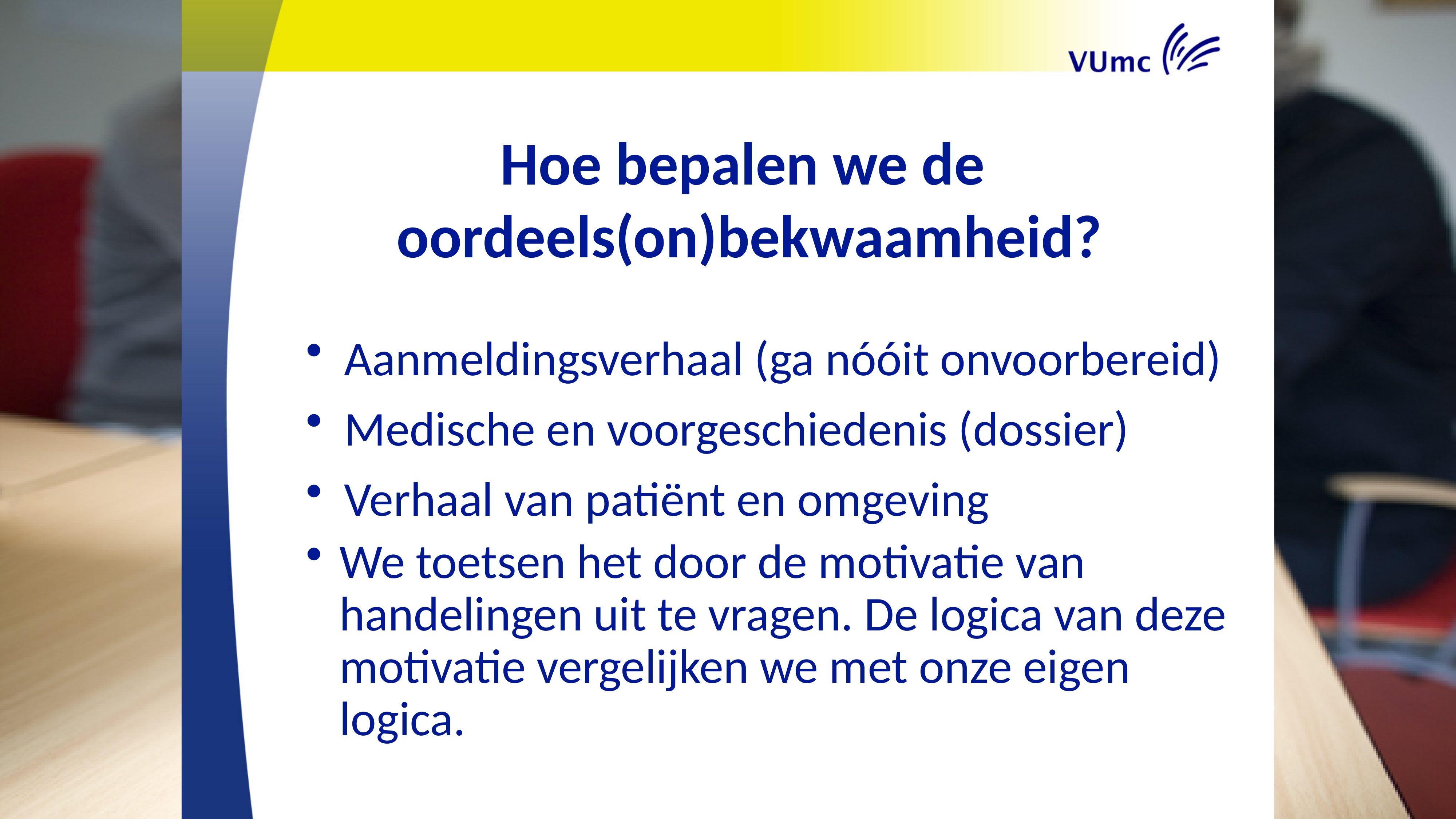

Hoe bepalen we de
oordeels(on)bekwaamheid?
Aanmeldingsverhaal (ga nóóit onvoorbereid)
Medische en voorgeschiedenis (dossier)
Verhaal van patiënt en omgeving
We toetsen het door de motivatie van handelingen uit te vragen. De logica van deze motivatie vergelijken we met onze eigen logica.